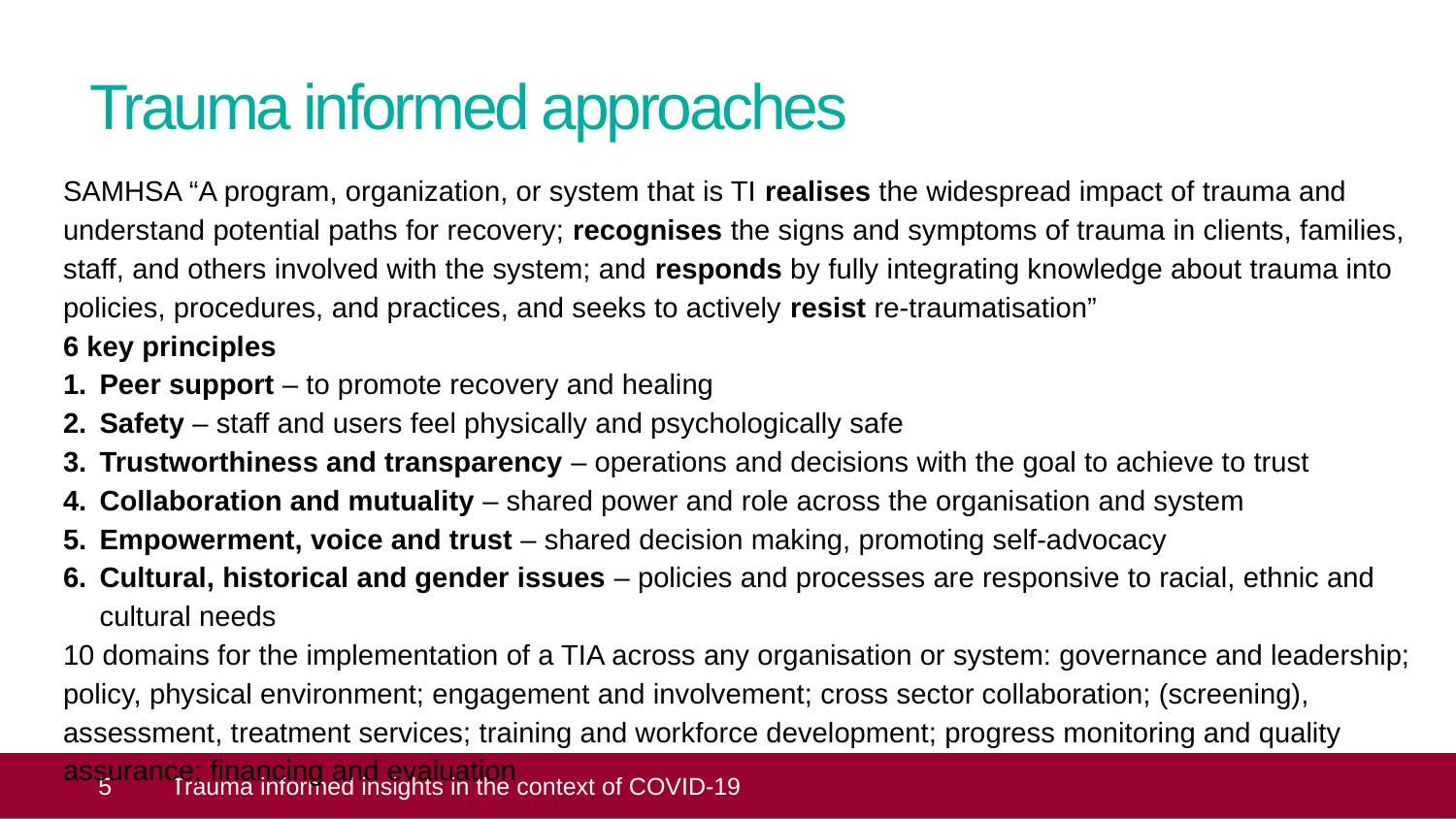

# Trauma informed approaches
SAMHSA “A program, organization, or system that is TI realises the widespread impact of trauma and understand potential paths for recovery; recognises the signs and symptoms of trauma in clients, families, staff, and others involved with the system; and responds by fully integrating knowledge about trauma into policies, procedures, and practices, and seeks to actively resist re-traumatisation”
6 key principles
Peer support – to promote recovery and healing
Safety – staff and users feel physically and psychologically safe
Trustworthiness and transparency – operations and decisions with the goal to achieve to trust
Collaboration and mutuality – shared power and role across the organisation and system
Empowerment, voice and trust – shared decision making, promoting self-advocacy
Cultural, historical and gender issues – policies and processes are responsive to racial, ethnic and cultural needs
10 domains for the implementation of a TIA across any organisation or system: governance and leadership; policy, physical environment; engagement and involvement; cross sector collaboration; (screening), assessment, treatment services; training and workforce development; progress monitoring and quality assurance; financing and evaluation

  5
Trauma informed insights in the context of COVID-19